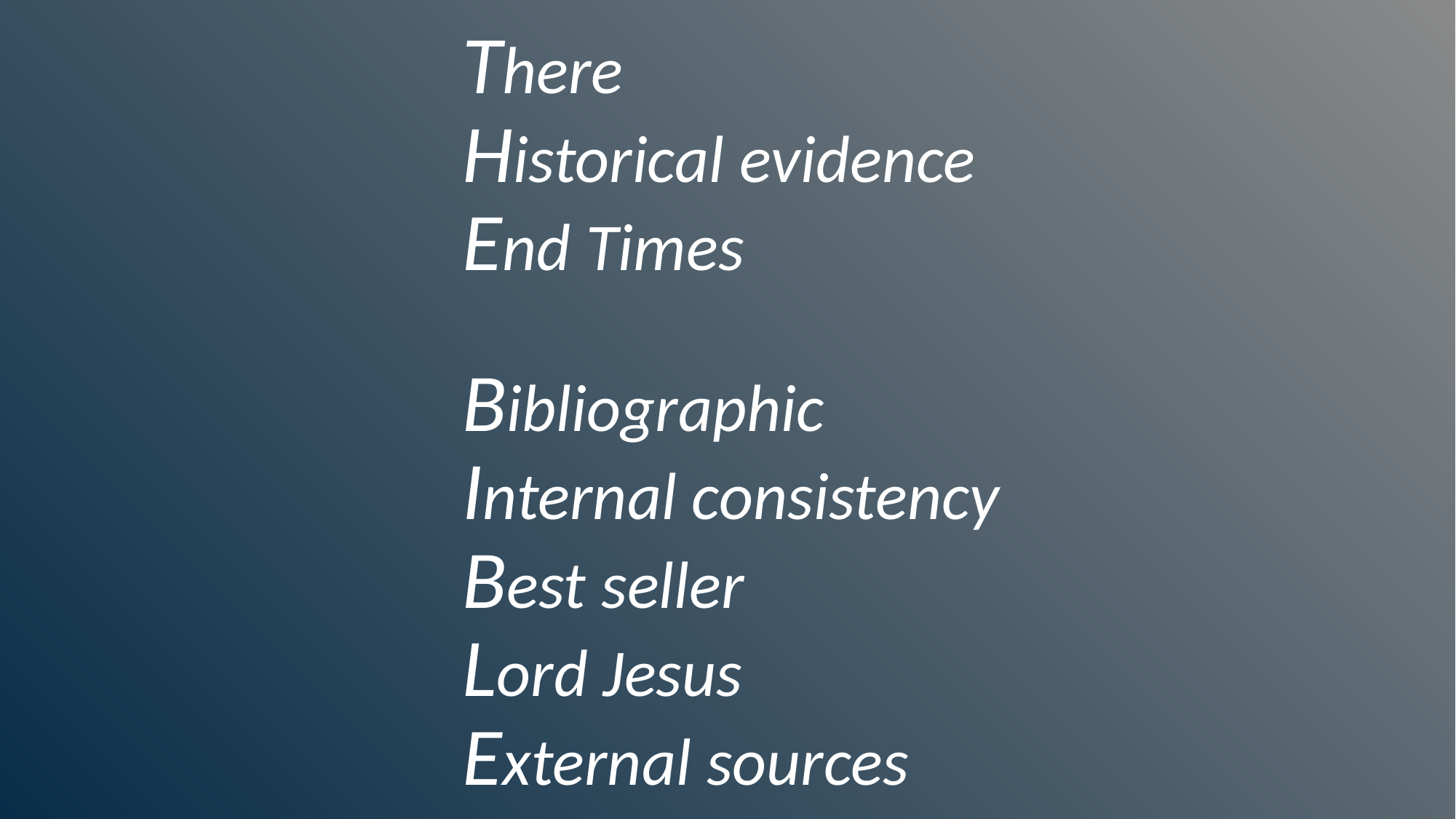

# There Historical evidence End Times Bibliographic Internal consistency Best seller Lord Jesus External sources